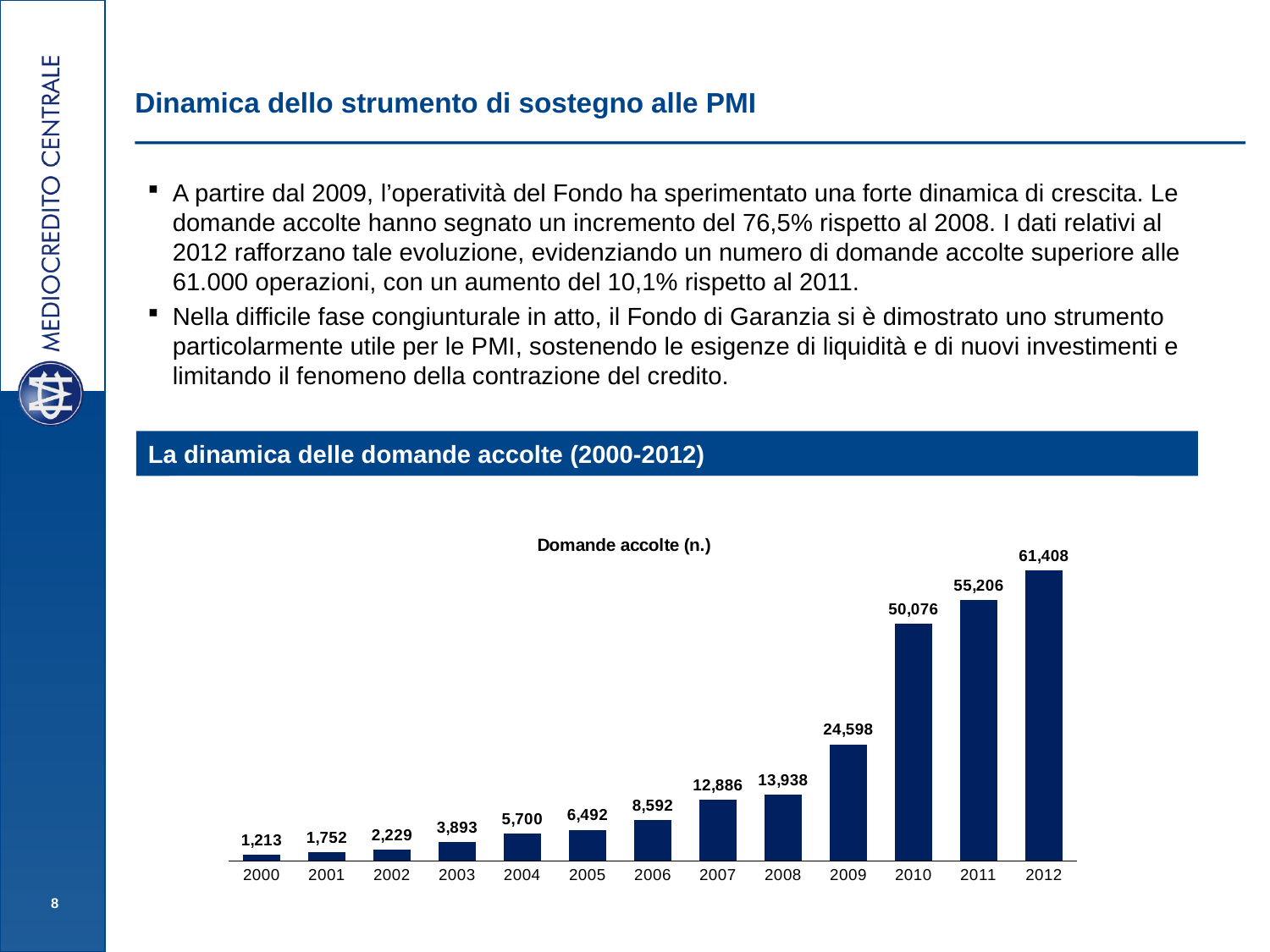

# Dinamica dello strumento di sostegno alle PMI
A partire dal 2009, l’operatività del Fondo ha sperimentato una forte dinamica di crescita. Le domande accolte hanno segnato un incremento del 76,5% rispetto al 2008. I dati relativi al 2012 rafforzano tale evoluzione, evidenziando un numero di domande accolte superiore alle 61.000 operazioni, con un aumento del 10,1% rispetto al 2011.
Nella difficile fase congiunturale in atto, il Fondo di Garanzia si è dimostrato uno strumento particolarmente utile per le PMI, sostenendo le esigenze di liquidità e di nuovi investimenti e limitando il fenomeno della contrazione del credito.

La dinamica delle domande accolte (2000-2012)

### Chart:

| Category | Domande accolte (n.) |
|---|---|
| 2000 | 1213.0 |
| 2001 | 1752.0 |
| 2002 | 2229.0 |
| 2003 | 3893.0 |
| 2004 | 5700.0 |
| 2005 | 6492.0 |
| 2006 | 8592.0 |
| 2007 | 12886.0 |
| 2008 | 13938.0 |
| 2009 | 24598.0 |
| 2010 | 50076.0 |
| 2011 | 55206.0 |
| 2012 | 61408.0 |
8